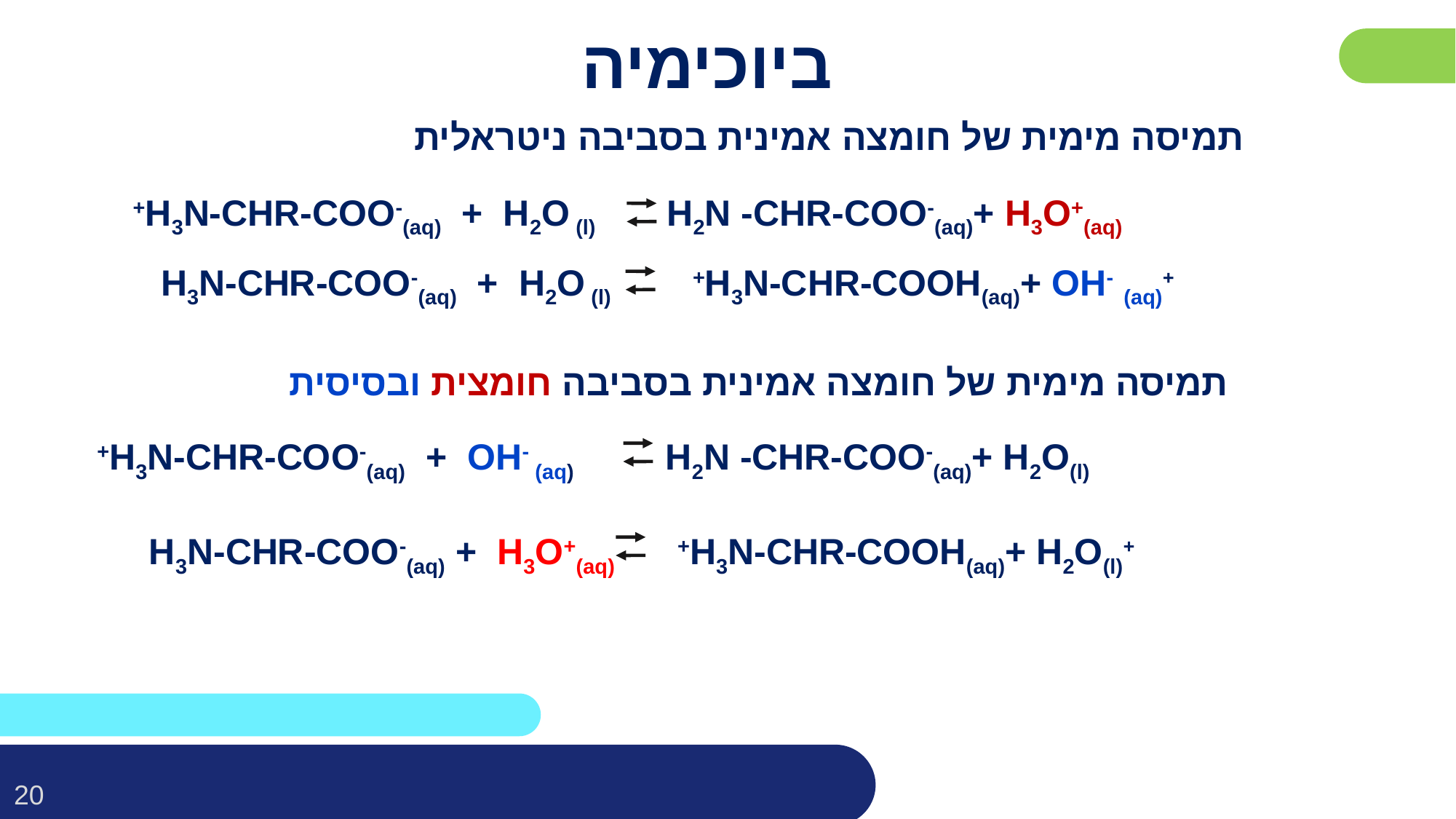

ביוכימיה
# תמיסה מימית של חומצה אמינית בסביבה ניטראלית
+H3N-CHR-COO-(aq)  +  H2O (l)       H2N -CHR-COO-(aq)+ H3O+(aq)

+H3N-CHR-COO-(aq)  +  H2O (l)        +H3N-CHR-COOH(aq)+ OH- (aq)
+H3N-CHR-COO-(aq)  +  OH- (aq)         H2N -CHR-COO-(aq)+ H2O(l)

+H3N-CHR-COO-(aq) +  H3O+(aq)          +H3N-CHR-COOH(aq)+ H2O(l)
תמיסה מימית של חומצה אמינית בסביבה חומצית ובסיסית